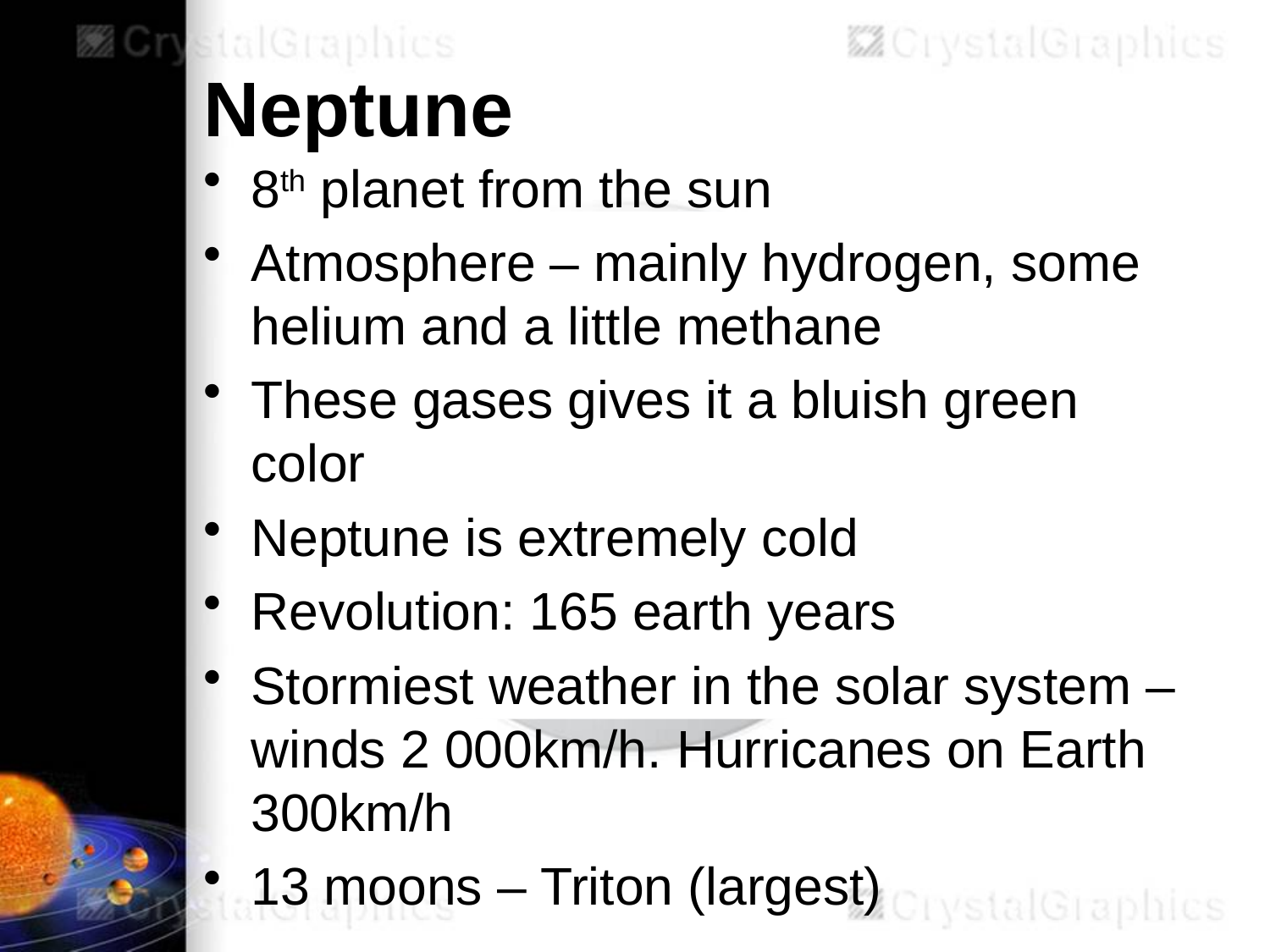

# Neptune
8th planet from the sun
Atmosphere – mainly hydrogen, some helium and a little methane
These gases gives it a bluish green color
Neptune is extremely cold
Revolution: 165 earth years
Stormiest weather in the solar system – winds 2 000km/h. Hurricanes on Earth 300km/h
13 moons – Triton (largest)